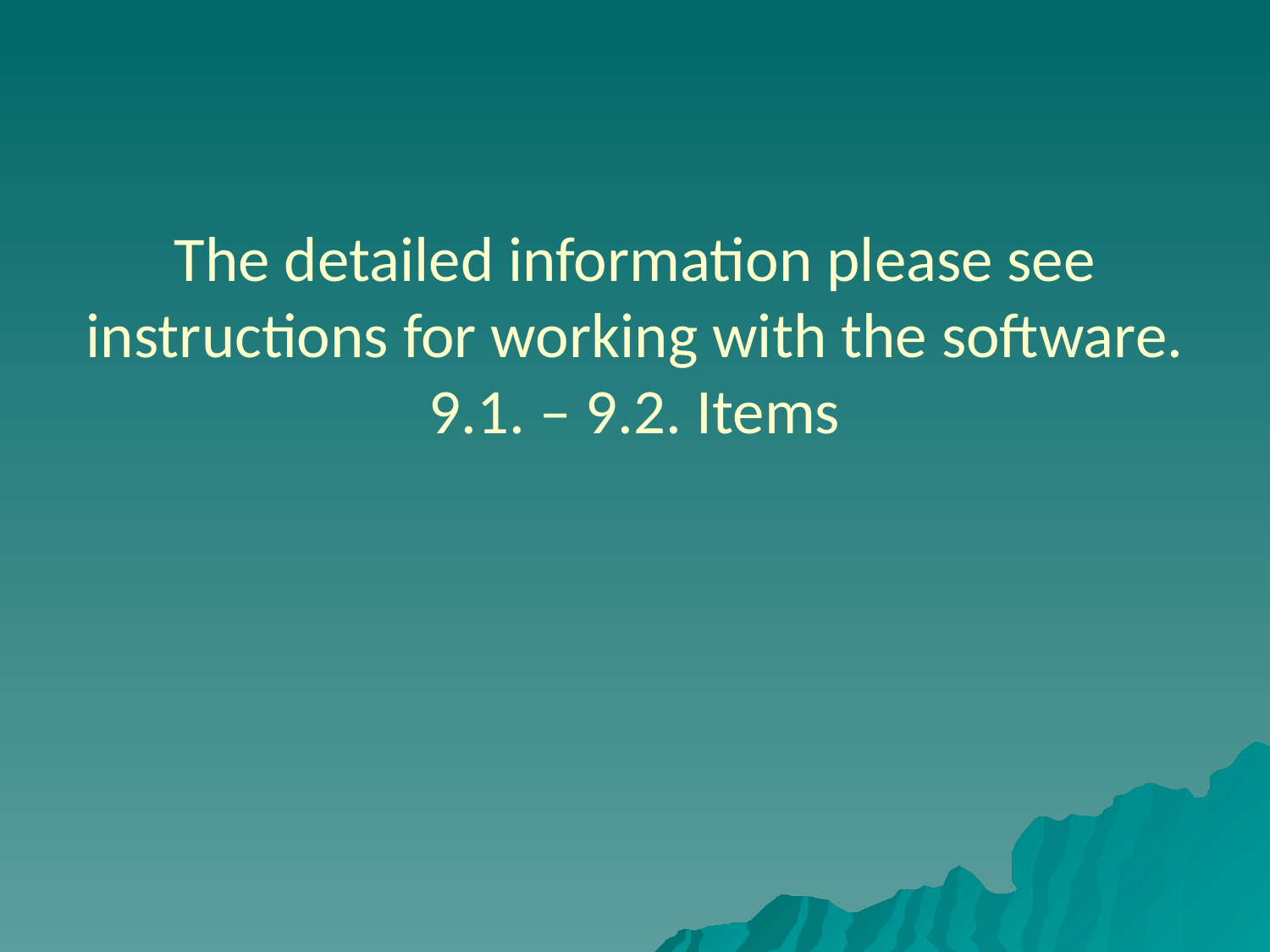

# The detailed information please see instructions for working with the software. 9.1. – 9.2. Items